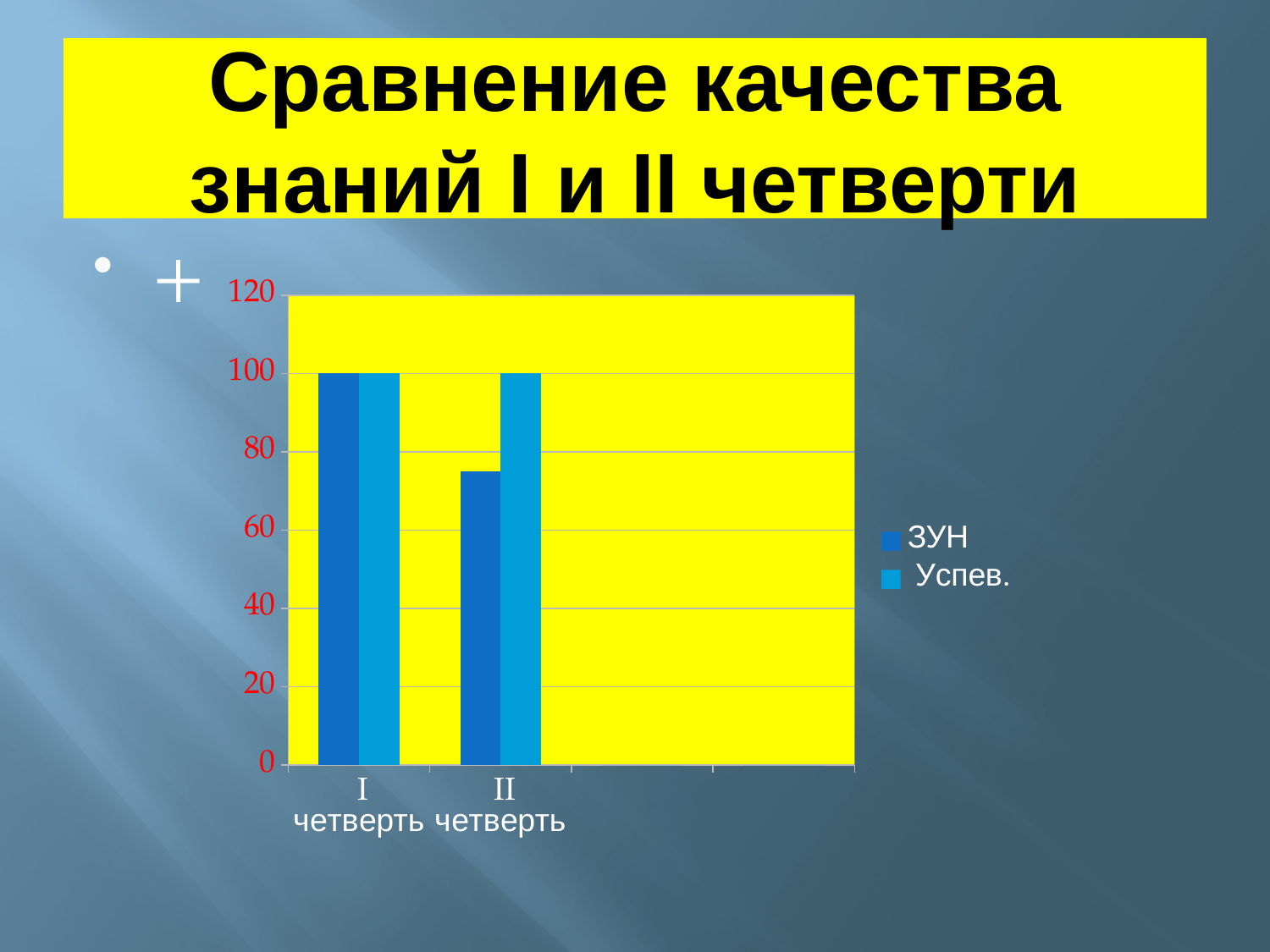

# Сравнение качества знаний I и II четверти
+

### Chart

| Category | ЗУН |  Успев. |
|---|---|---|
|  I четверть | 100.0 | 100.0 |
|  II четверть | 75.0 | 100.0 |
|   | 0.0 | 0.0 |
|   | 0.0 | 0.0 |